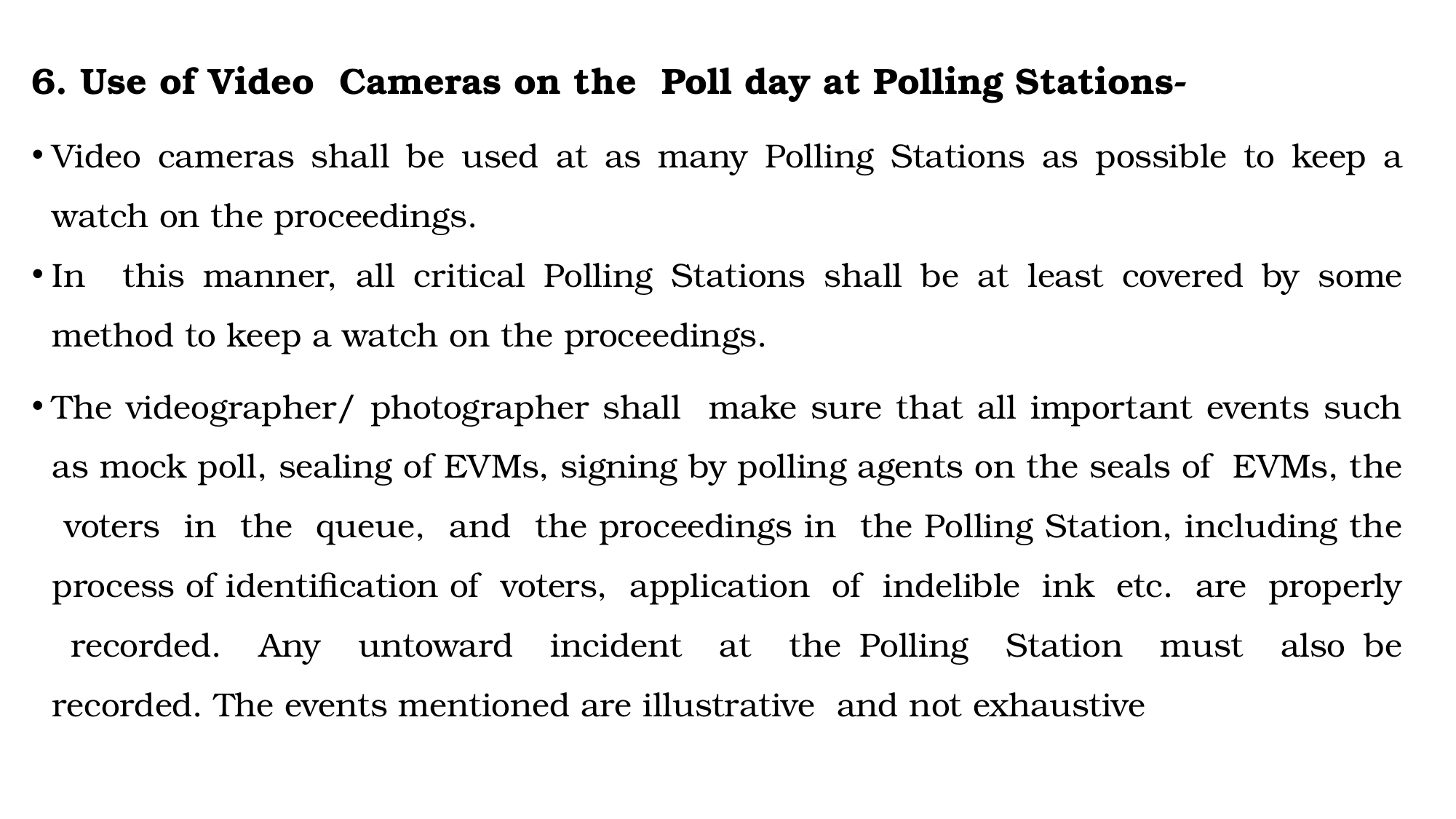

6. Use of Video  Cameras on the  Poll day at Polling Stations-

Video cameras shall be used at as many Polling Stations as possible to keep a watch on the proceedings.
In  this manner, all critical Polling Stations shall be at least covered by some method to keep a watch on the proceedings.

The videographer/ photographer shall  make sure that all important events such as mock poll, sealing of EVMs, signing by polling agents on the seals of  EVMs, the  voters  in  the  queue,  and  the proceedings in  the Polling Station, including the process of identification of  voters,  application  of  indelible  ink  etc.  are  properly  recorded.  Any  untoward  incident  at  the Polling  Station  must  also be recorded. The events mentioned are illustrative  and not exhaustive